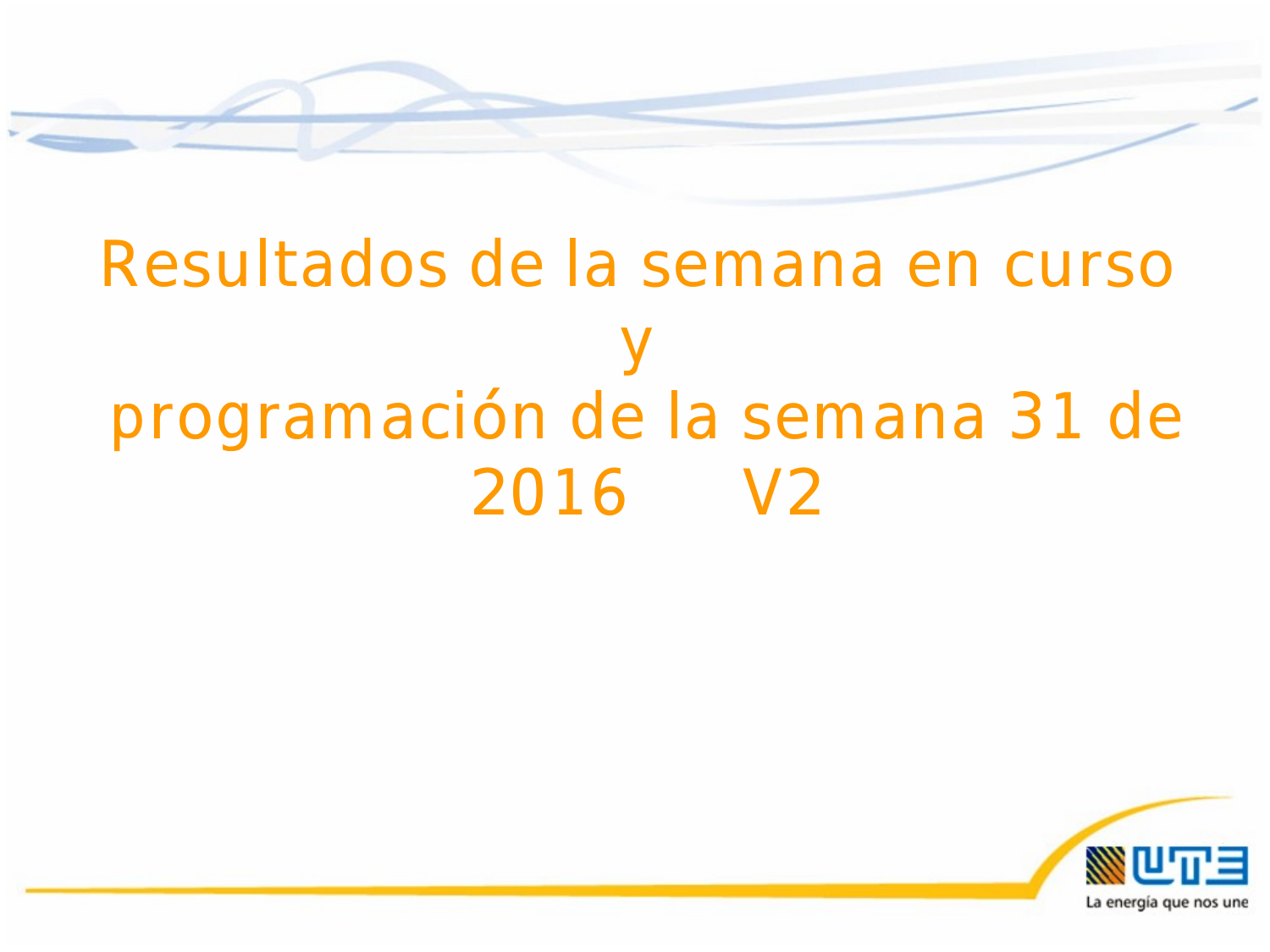

Resultados de la semana en curso
y
programación de la semana 31 de 2016      V2
15/08/2016
1
1